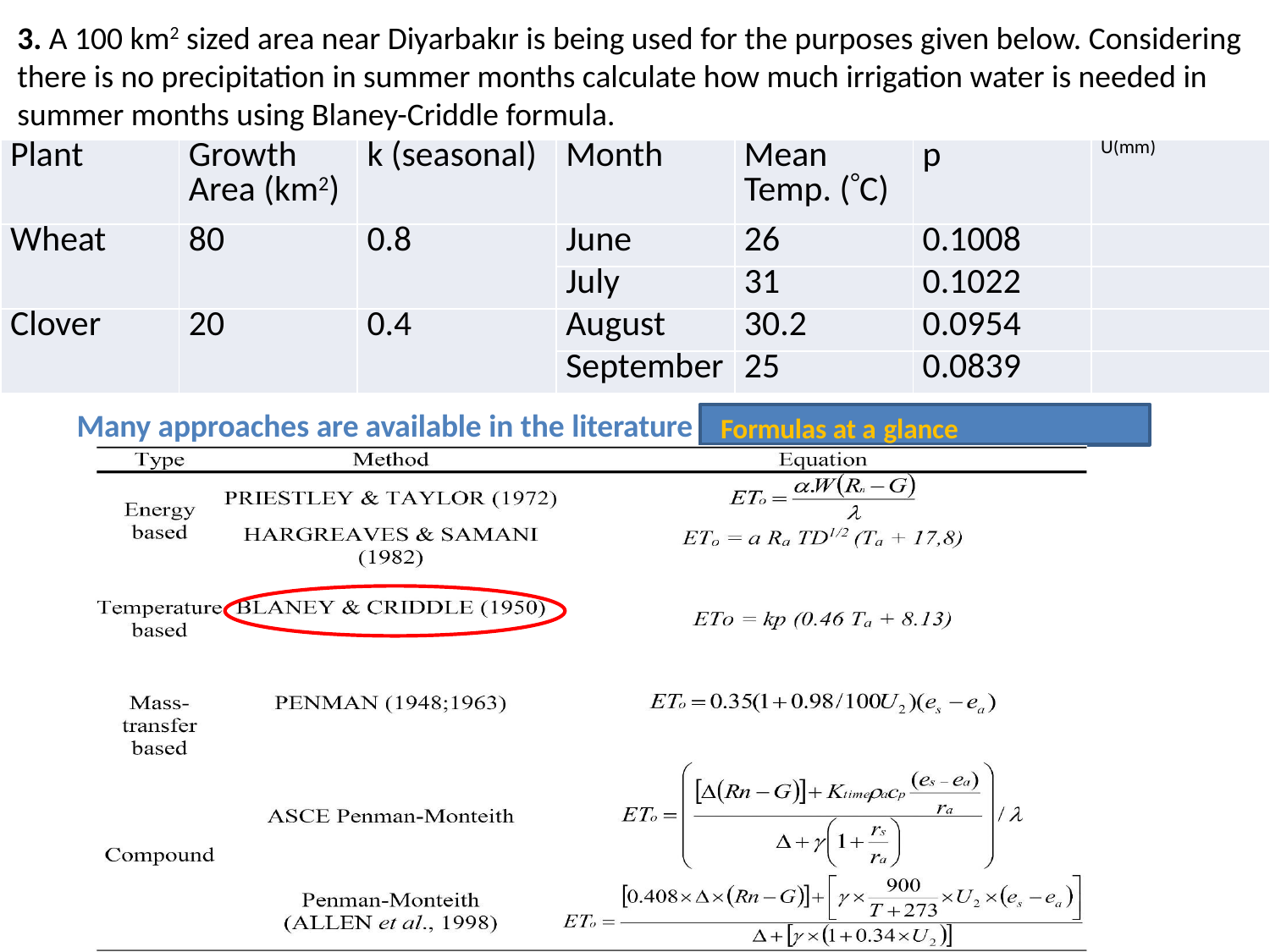

3. A 100 km2 sized area near Diyarbakır is being used for the purposes given below. Considering there is no precipitation in summer months calculate how much irrigation water is needed in summer months using Blaney-Criddle formula.
| Plant | Growth Area (km2) | k (seasonal) | Month | Mean Temp. (°C) | p | U(mm) |
| --- | --- | --- | --- | --- | --- | --- |
| Wheat | 80 | 0.8 | June | 26 | 0.1008 |  |
|  |  |  | July | 31 | 0.1022 |  |
| Clover | 20 | 0.4 | August | 30.2 | 0.0954 |  |
|  |  |  | September | 25 | 0.0839 |  |
Many approaches are available in the literature
Formulas at a glance